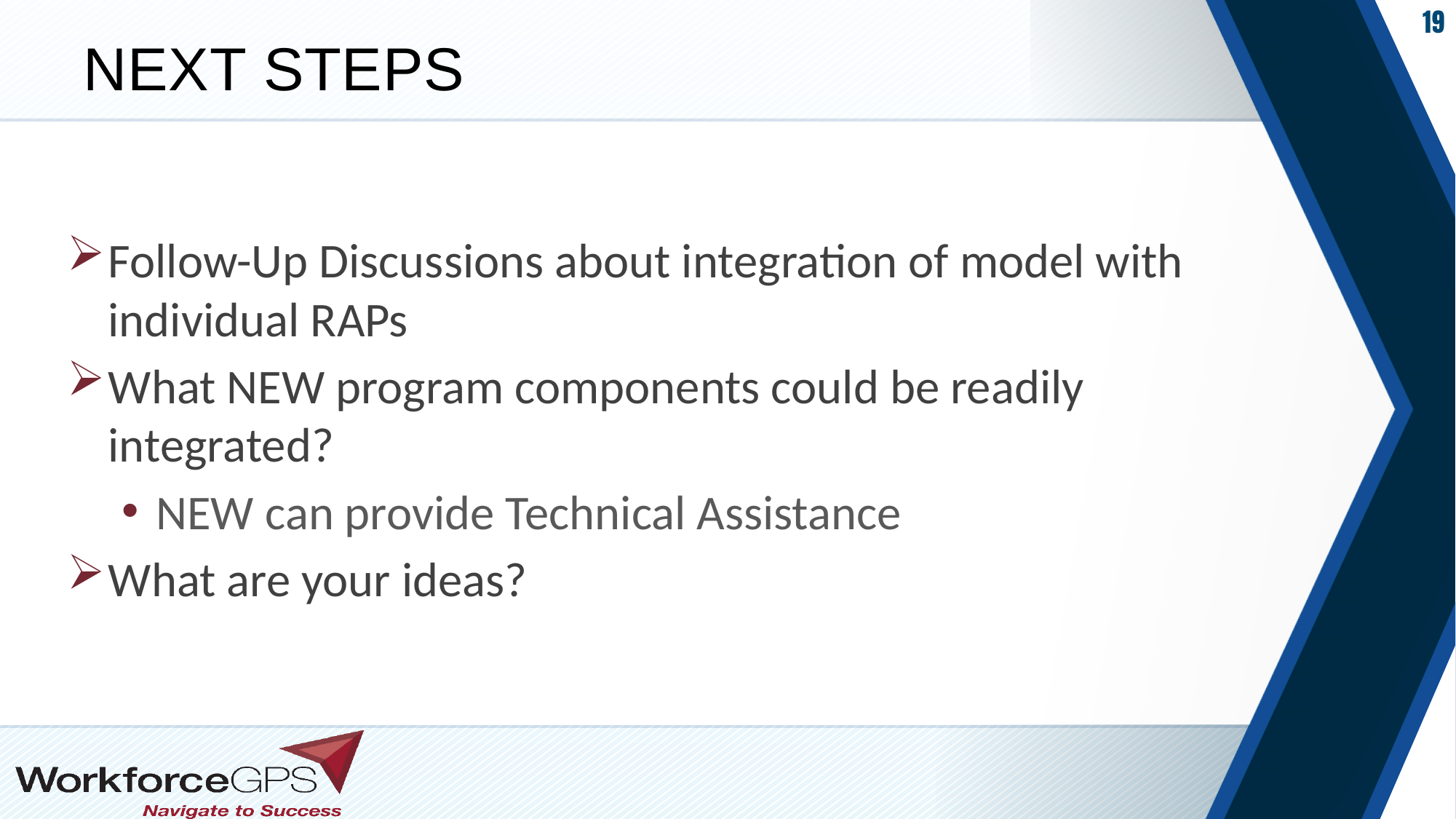

# Next Steps

Follow-Up Discussions about integration of model with individual RAPs
What NEW program components could be readily integrated?
NEW can provide Technical Assistance
What are your ideas?